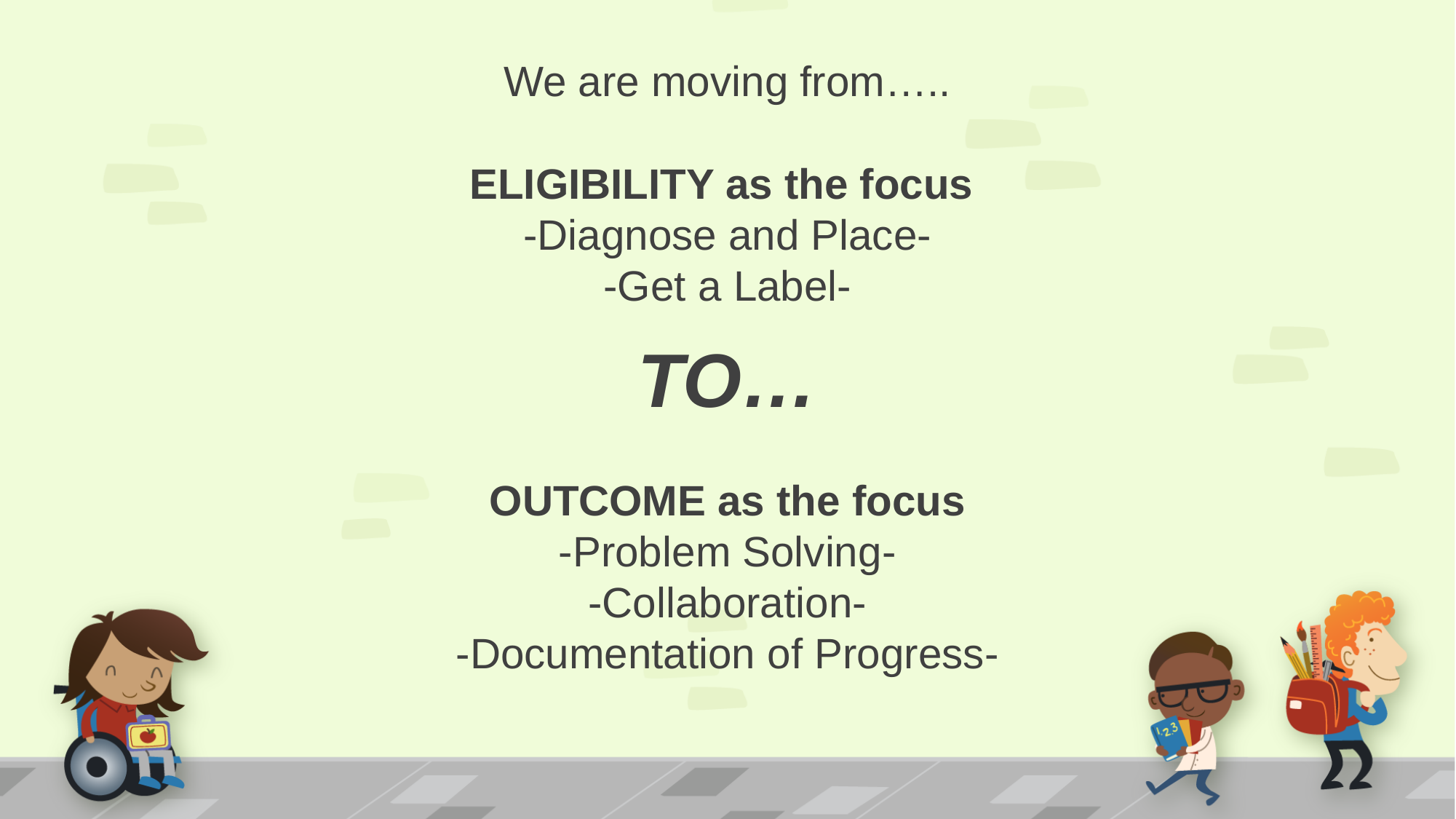

We are moving from…..
ELIGIBILITY as the focus
-Diagnose and Place-
-Get a Label-

TO…
OUTCOME as the focus
-Problem Solving-
-Collaboration-
-Documentation of Progress-